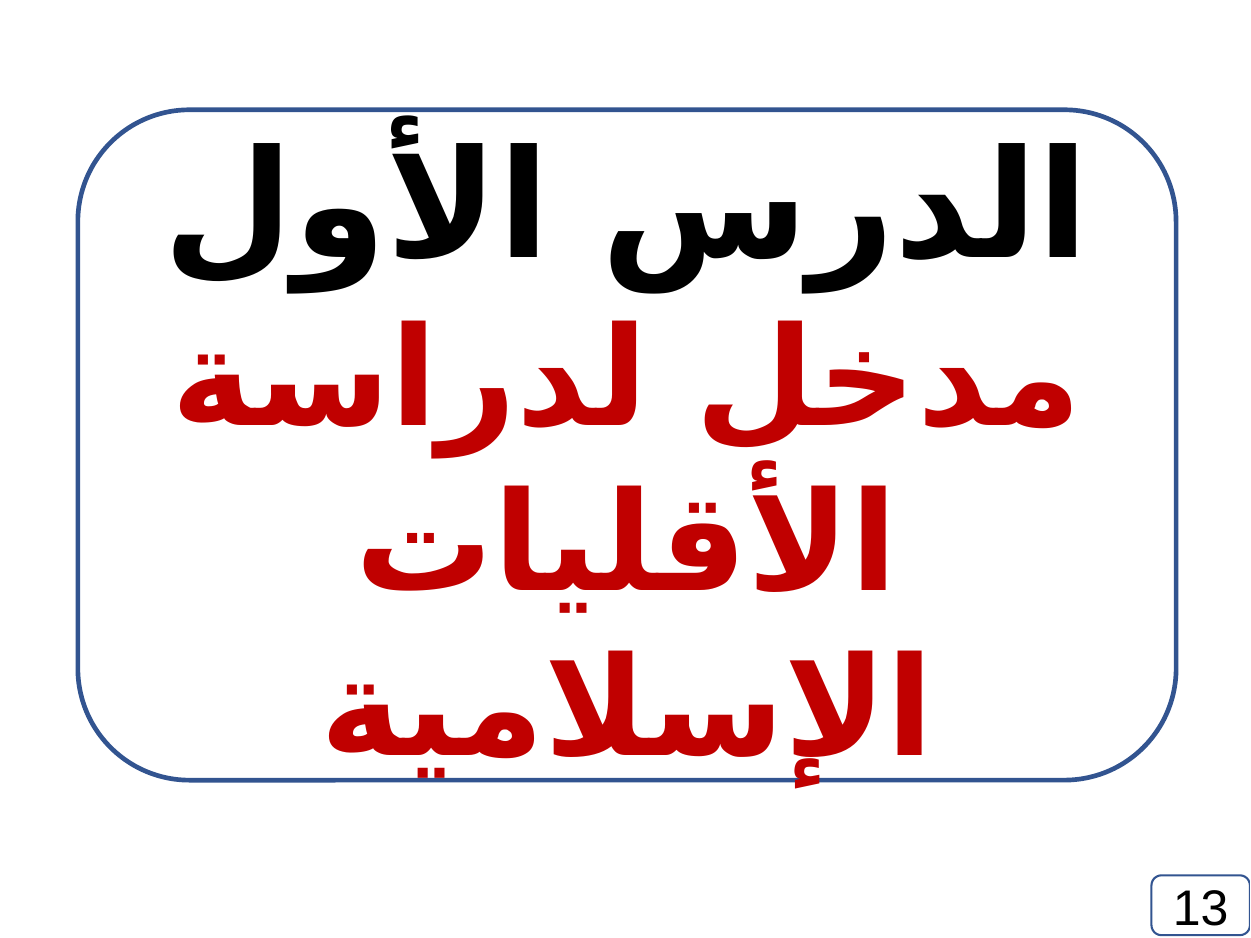

الدرس الأول
مدخل لدراسة الأقليات الإسلامية
13